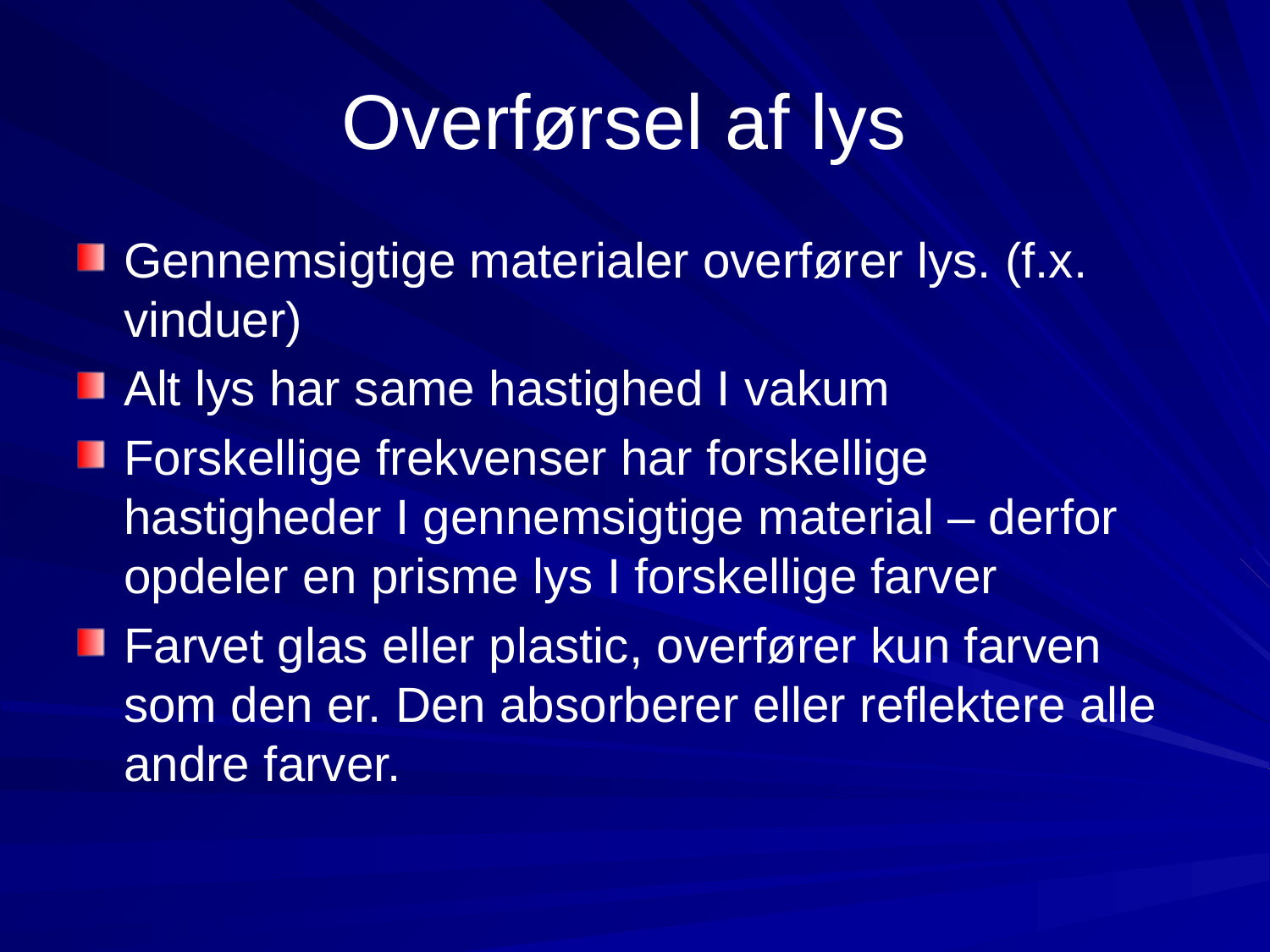

# Overførsel af lys
Gennemsigtige materialer overfører lys. (f.x. vinduer)
Alt lys har same hastighed I vakum
Forskellige frekvenser har forskellige hastigheder I gennemsigtige material – derfor opdeler en prisme lys I forskellige farver
Farvet glas eller plastic, overfører kun farven som den er. Den absorberer eller reflektere alle andre farver.